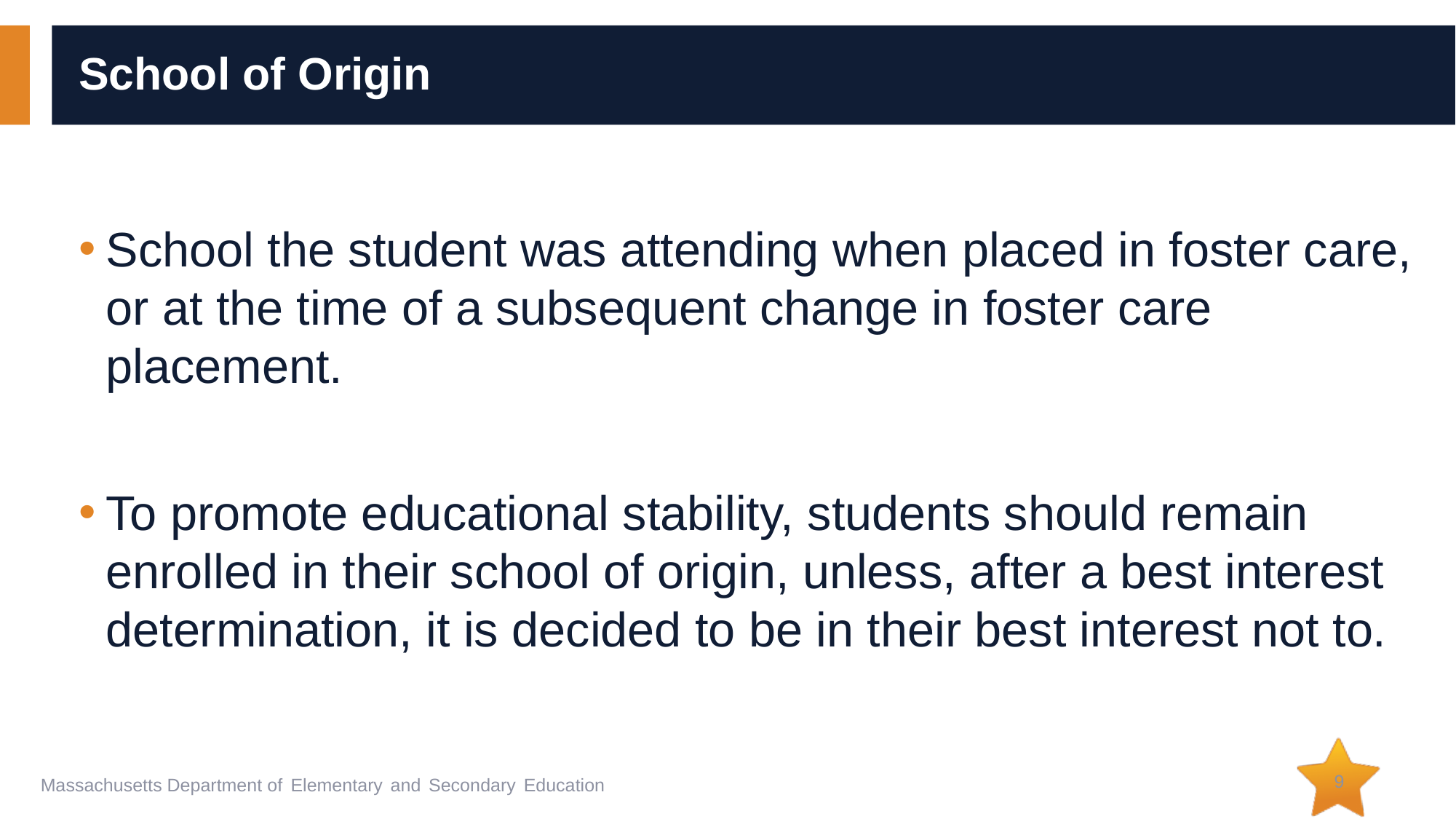

# School of Origin

School the student was attending when placed in foster care, or at the time of a subsequent change in foster care placement.

To promote educational stability, students should remain enrolled in their school of origin, unless, after a best interest determination, it is decided to be in their best interest not to.
9